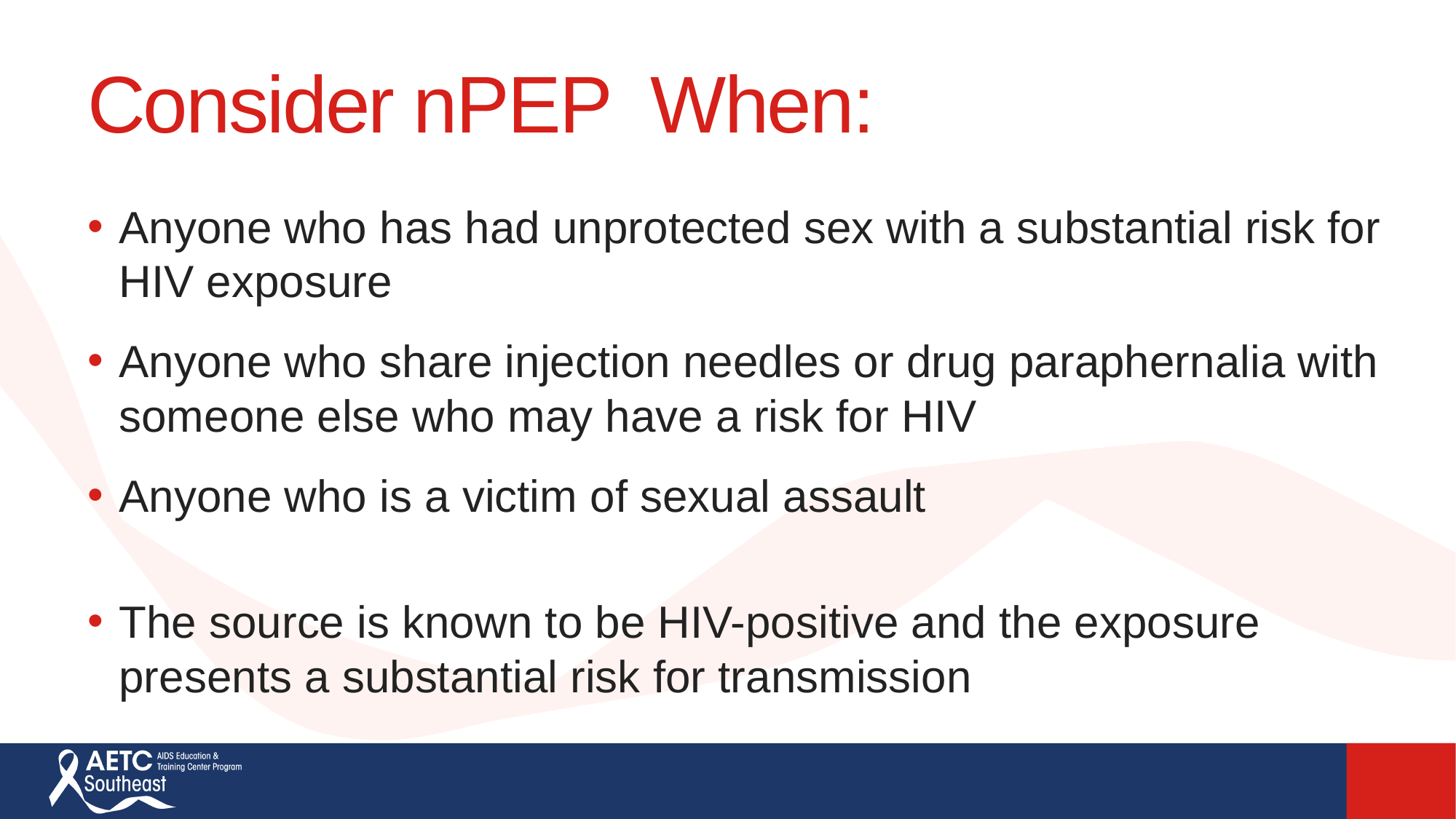

# Consider nPEP  When:
Anyone who has had unprotected sex with a substantial risk for HIV exposure
Anyone who share injection needles or drug paraphernalia with someone else who may have a risk for HIV
Anyone who is a victim of sexual assault

The source is known to be HIV-positive and the exposure presents a substantial risk for transmission